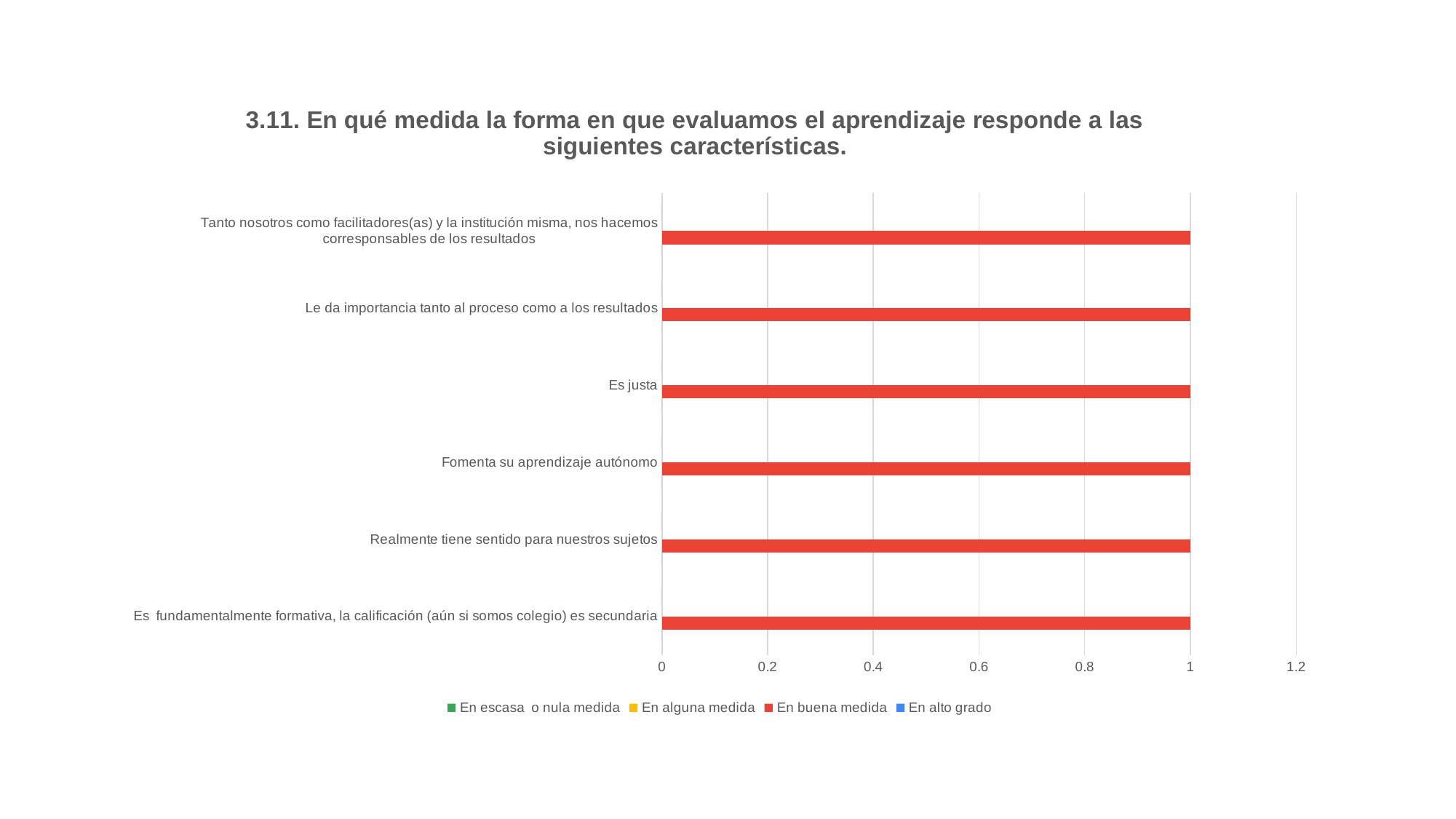

### Chart: 3.11. En qué medida la forma en que evaluamos el aprendizaje responde a las siguientes características.

| Category | En alto grado | En buena medida | En alguna medida | En escasa  o nula medida |
|---|---|---|---|---|
| Es  fundamentalmente formativa, la calificación (aún si somos colegio) es secundaria | 0.0 | 1.0 | 0.0 | 0.0 |
| Realmente tiene sentido para nuestros sujetos | 0.0 | 1.0 | 0.0 | 0.0 |
| Fomenta su aprendizaje autónomo | 0.0 | 1.0 | 0.0 | 0.0 |
| Es justa | 0.0 | 1.0 | 0.0 | 0.0 |
| Le da importancia tanto al proceso como a los resultados | 0.0 | 1.0 | 0.0 | 0.0 |
| Tanto nosotros como facilitadores(as) y la institución misma, nos hacemos corresponsables de los resultados | 0.0 | 1.0 | 0.0 | 0.0 |